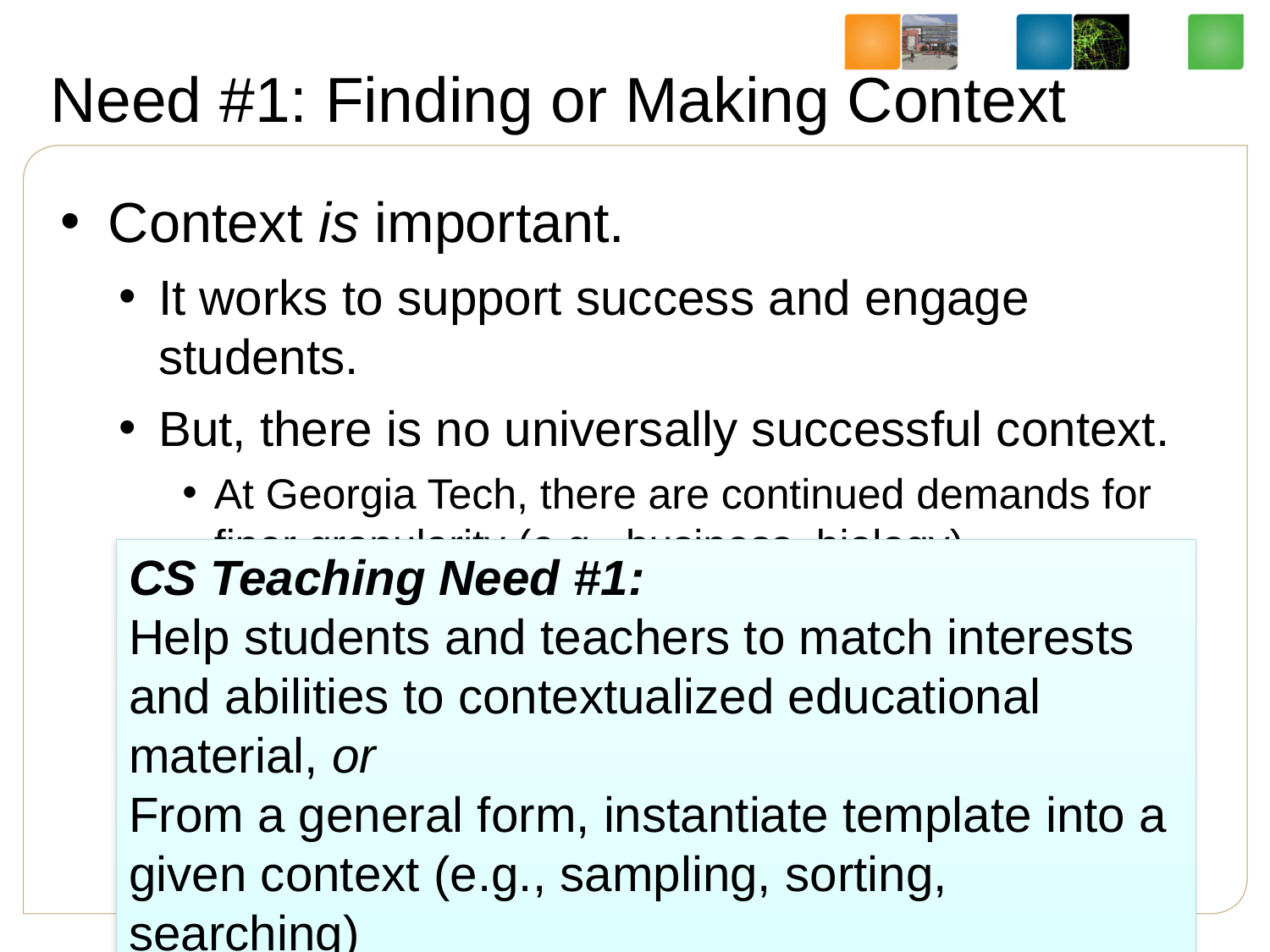

# Need #1: Finding or Making Context
Context is important.
It works to support success and engage students.
But, there is no universally successful context.
At Georgia Tech, there are continued demands for finer granularity (e.g., business, biology).

CS Teaching Need #1:
Help students and teachers to match interests and abilities to contextualized educational material, or
From a general form, instantiate template into a given context (e.g., sampling, sorting, searching)